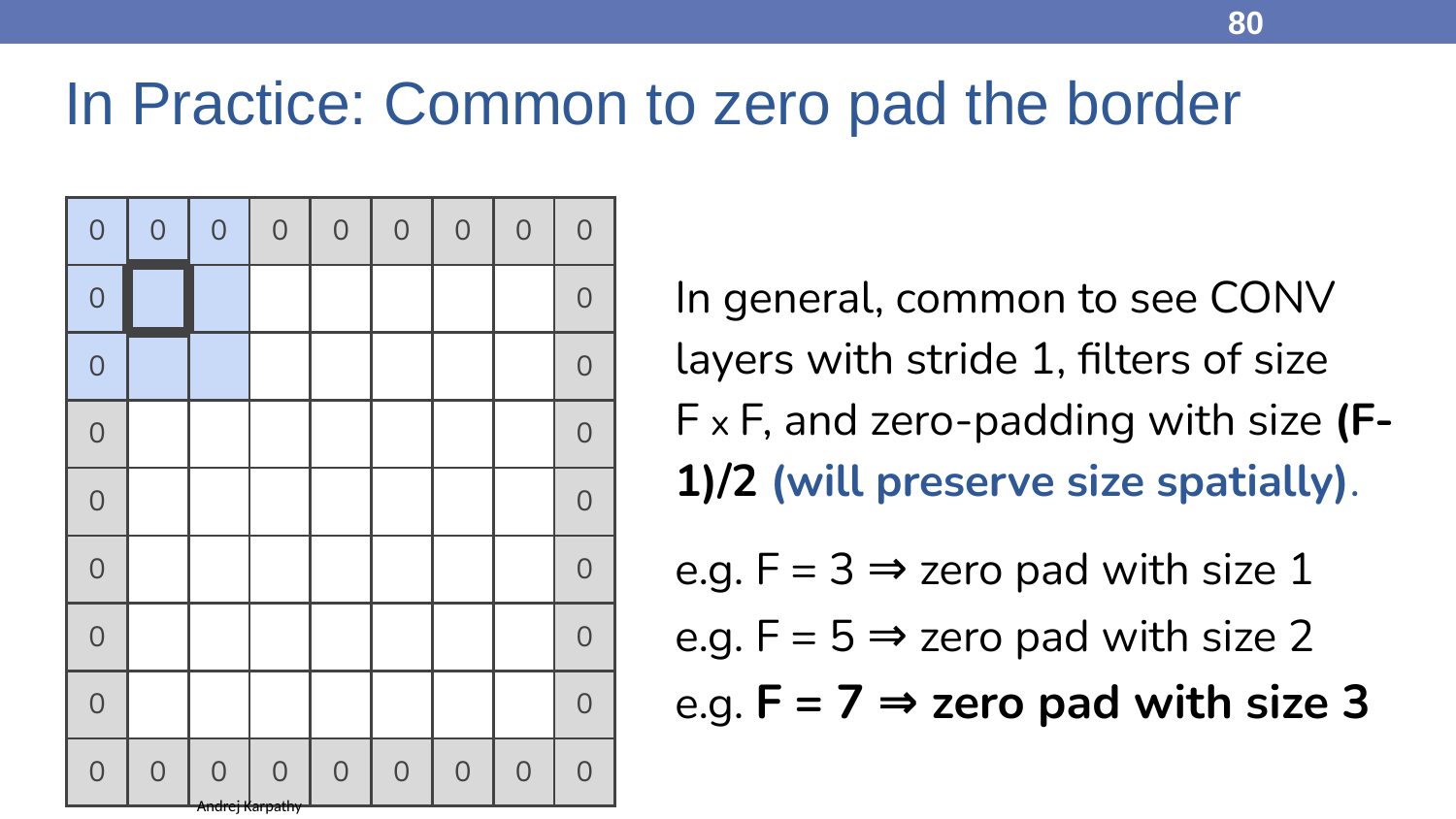

80
# In Practice: Common to zero pad the border
| 0 | 0 | 0 | 0 | 0 | 0 | 0 | 0 | 0 |
| --- | --- | --- | --- | --- | --- | --- | --- | --- |
| 0 |  |  |  |  |  |  |  | 0 |
| 0 |  |  |  |  |  |  |  | 0 |
| 0 |  |  |  |  |  |  |  | 0 |
| 0 |  |  |  |  |  |  |  | 0 |
| 0 |  |  |  |  |  |  |  | 0 |
| 0 |  |  |  |  |  |  |  | 0 |
| 0 |  |  |  |  |  |  |  | 0 |
| 0 | 0 | 0 | 0 | 0 | 0 | 0 | 0 | 0 |
In general, common to see CONV layers with stride 1, filters of size
F x F, and zero-padding with size (F-1)/2 (will preserve size spatially).

e.g. F = 3 ⇒ zero pad with size 1
e.g. F = 5 ⇒ zero pad with size 2
e.g. F = 7 ⇒ zero pad with size 3
80
Andrej Karpathy